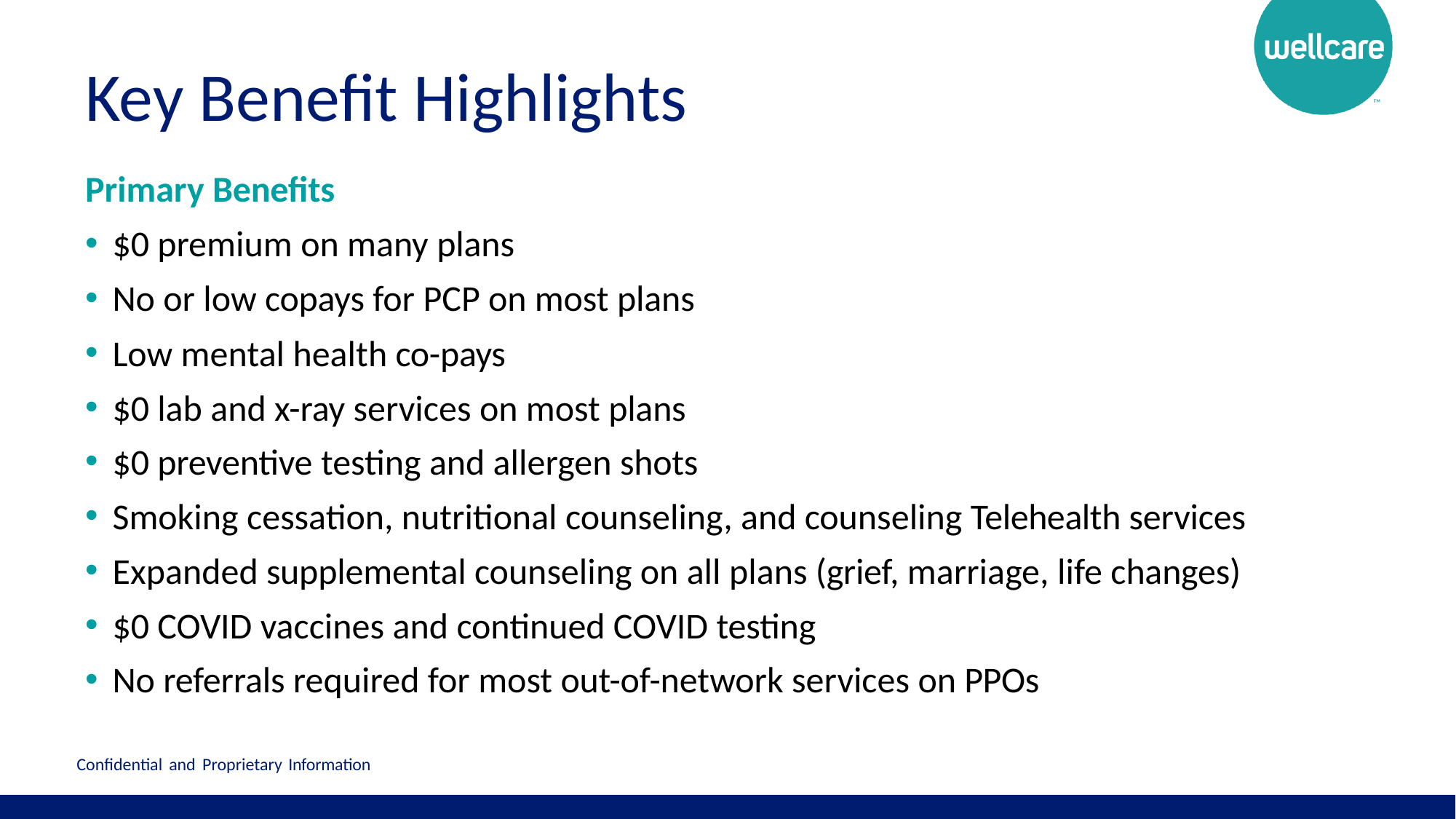

# Key Benefit Highlights
Primary Benefits
$0 premium on many plans
No or low copays for PCP on most plans
Low mental health co-pays
$0 lab and x-ray services on most plans
$0 preventive testing and allergen shots
Smoking cessation, nutritional counseling, and counseling Telehealth services
Expanded supplemental counseling on all plans (grief, marriage, life changes)
$0 COVID vaccines and continued COVID testing
No referrals required for most out-of-network services on PPOs
Confidential and Proprietary Information